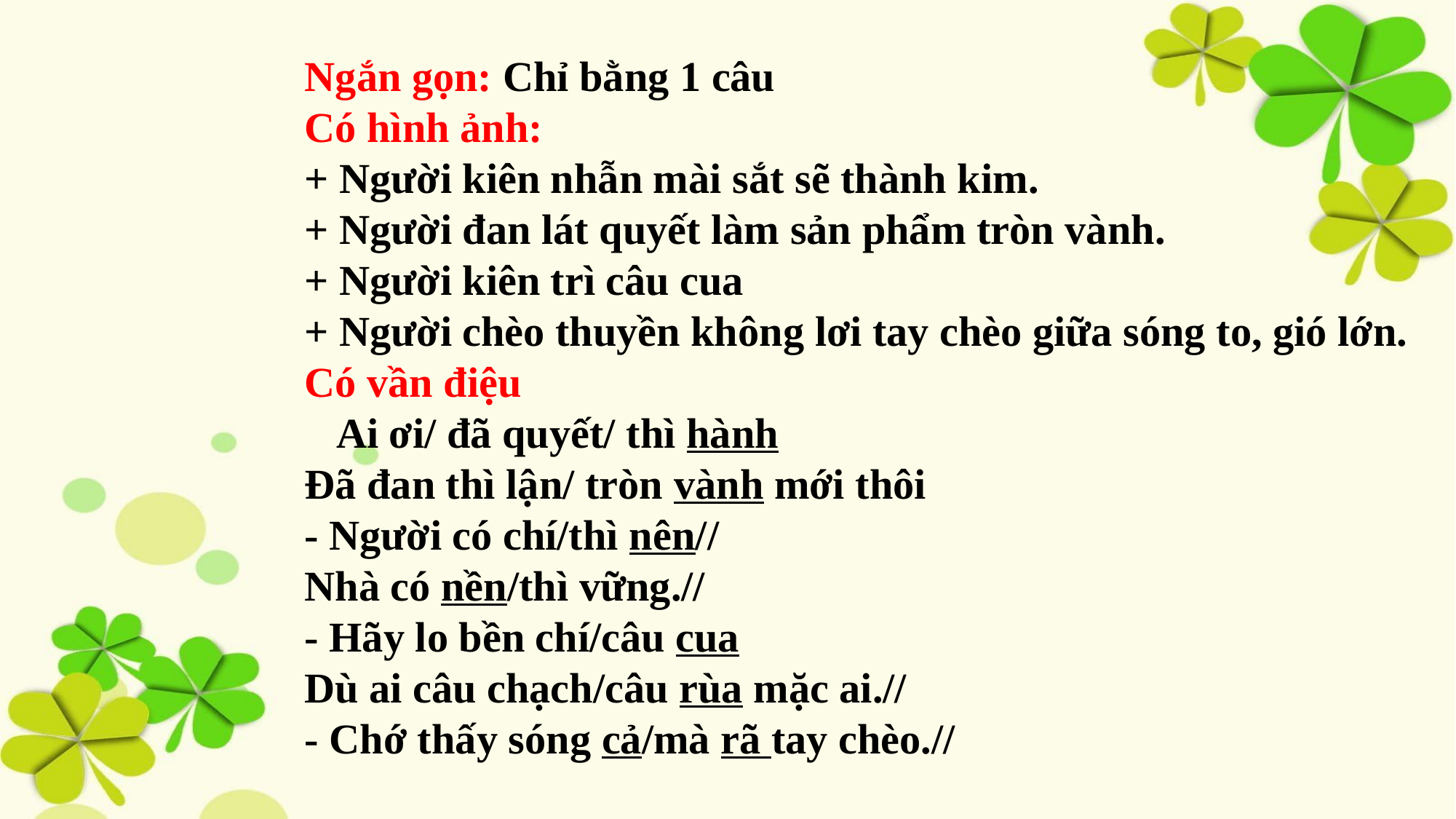

Ngắn gọn: Chỉ bằng 1 câu
Có hình ảnh:
+ Người kiên nhẫn mài sắt sẽ thành kim.
+ Người đan lát quyết làm sản phẩm tròn vành.
+ Người kiên trì câu cua
+ Người chèo thuyền không lơi tay chèo giữa sóng to, gió lớn.
Có vần điệu
   Ai ơi/ đã quyết/ thì hành
Đã đan thì lận/ tròn vành mới thôi
- Người có chí/thì nên//
Nhà có nền/thì vững.//
- Hãy lo bền chí/câu cua
Dù ai câu chạch/câu rùa mặc ai.//
- Chớ thấy sóng cả/mà rã tay chèo.//